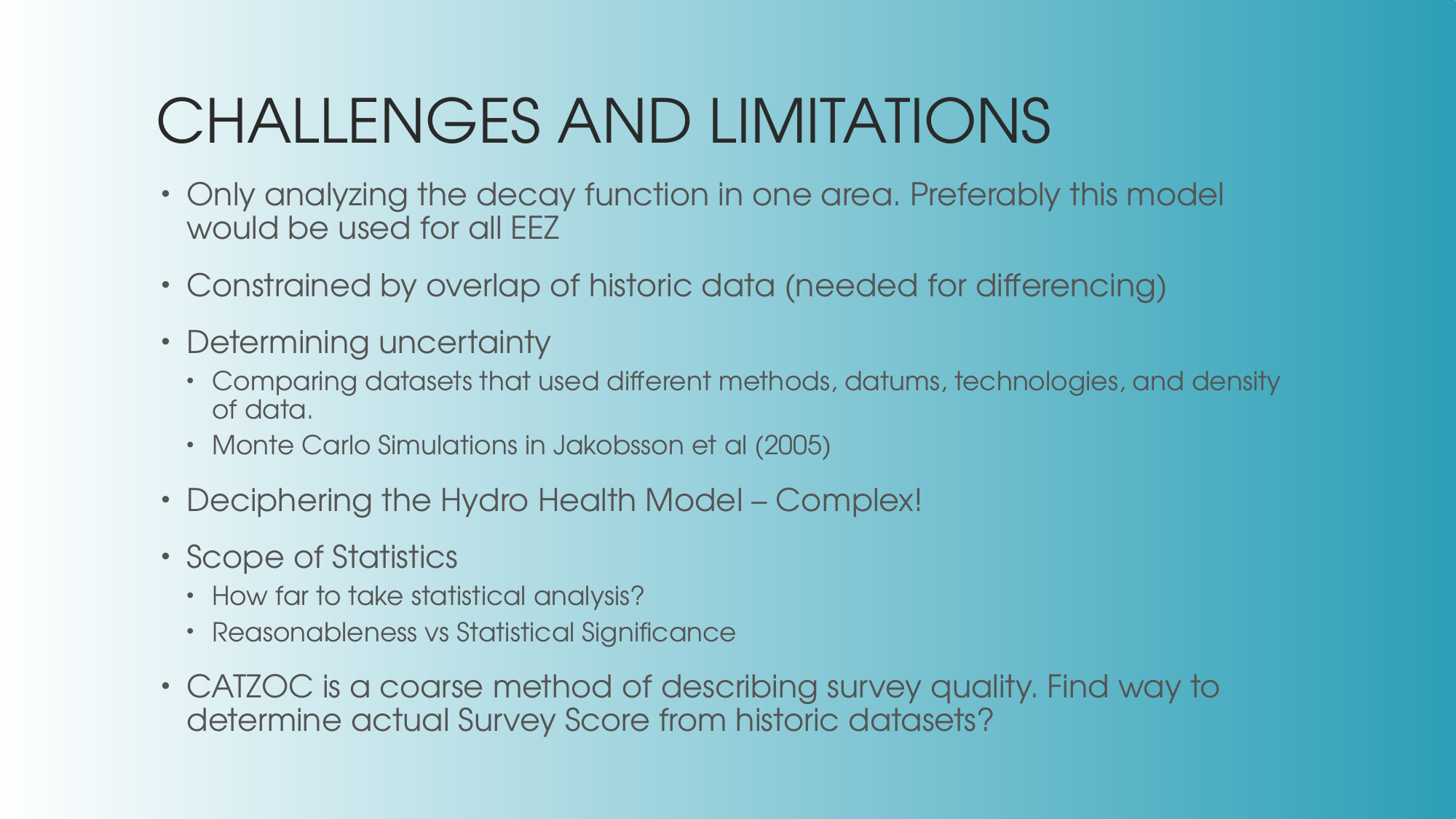

# Challenges and Limitations
Only analyzing the decay function in one area. Preferably this model would be used for all EEZ
Constrained by overlap of historic data (needed for differencing)
Determining uncertainty
Comparing datasets that used different methods, datums, technologies, and density of data.
Monte Carlo Simulations in Jakobsson et al (2005)
Deciphering the Hydro Health Model – Complex!
Scope of Statistics
How far to take statistical analysis?
Reasonableness vs Statistical Significance
CATZOC is a coarse method of describing survey quality. Find way to determine actual Survey Score from historic datasets?